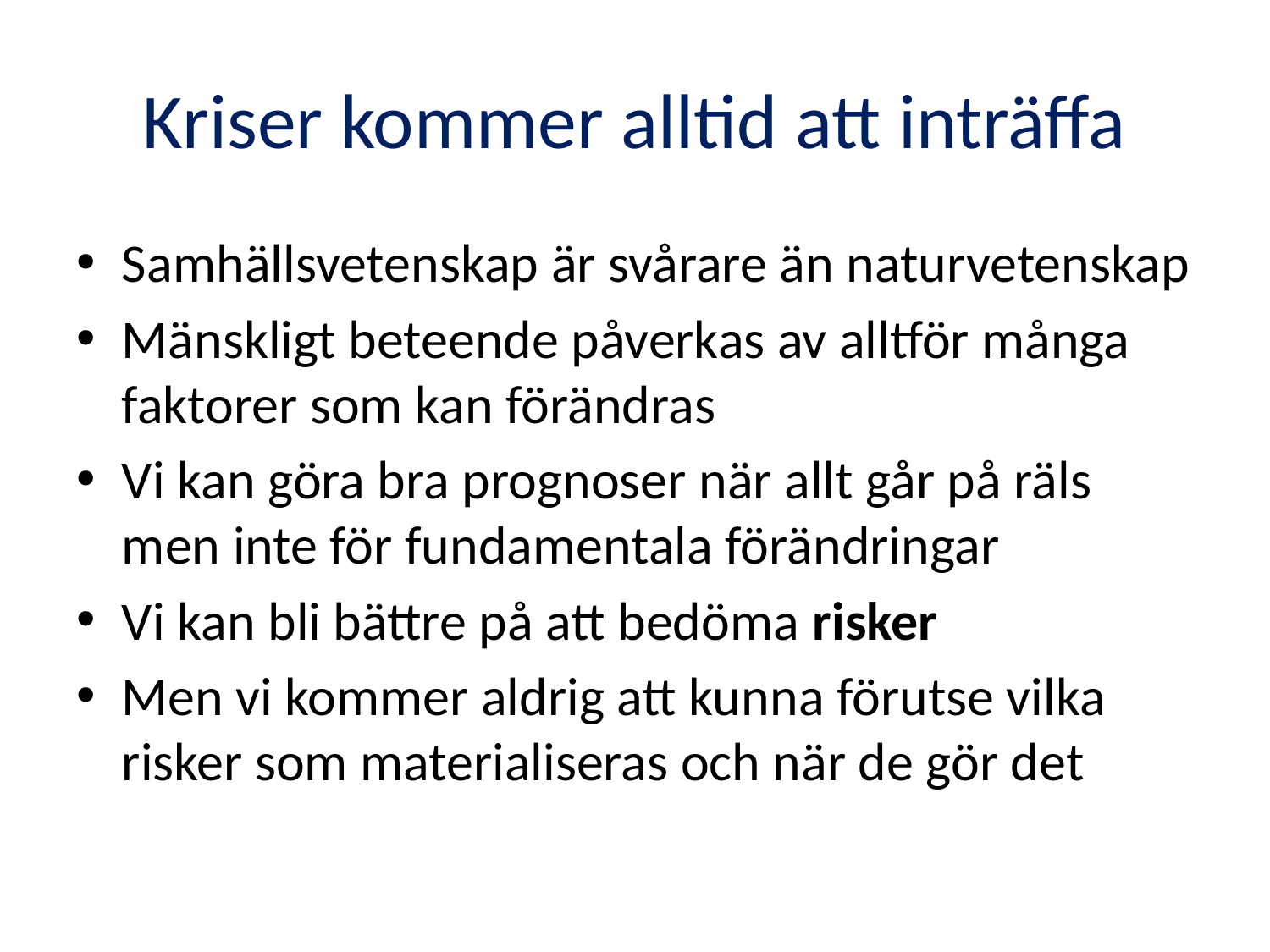

# Kriser kommer alltid att inträffa
Samhällsvetenskap är svårare än naturvetenskap
Mänskligt beteende påverkas av alltför många faktorer som kan förändras
Vi kan göra bra prognoser när allt går på räls men inte för fundamentala förändringar
Vi kan bli bättre på att bedöma risker
Men vi kommer aldrig att kunna förutse vilka risker som materialiseras och när de gör det